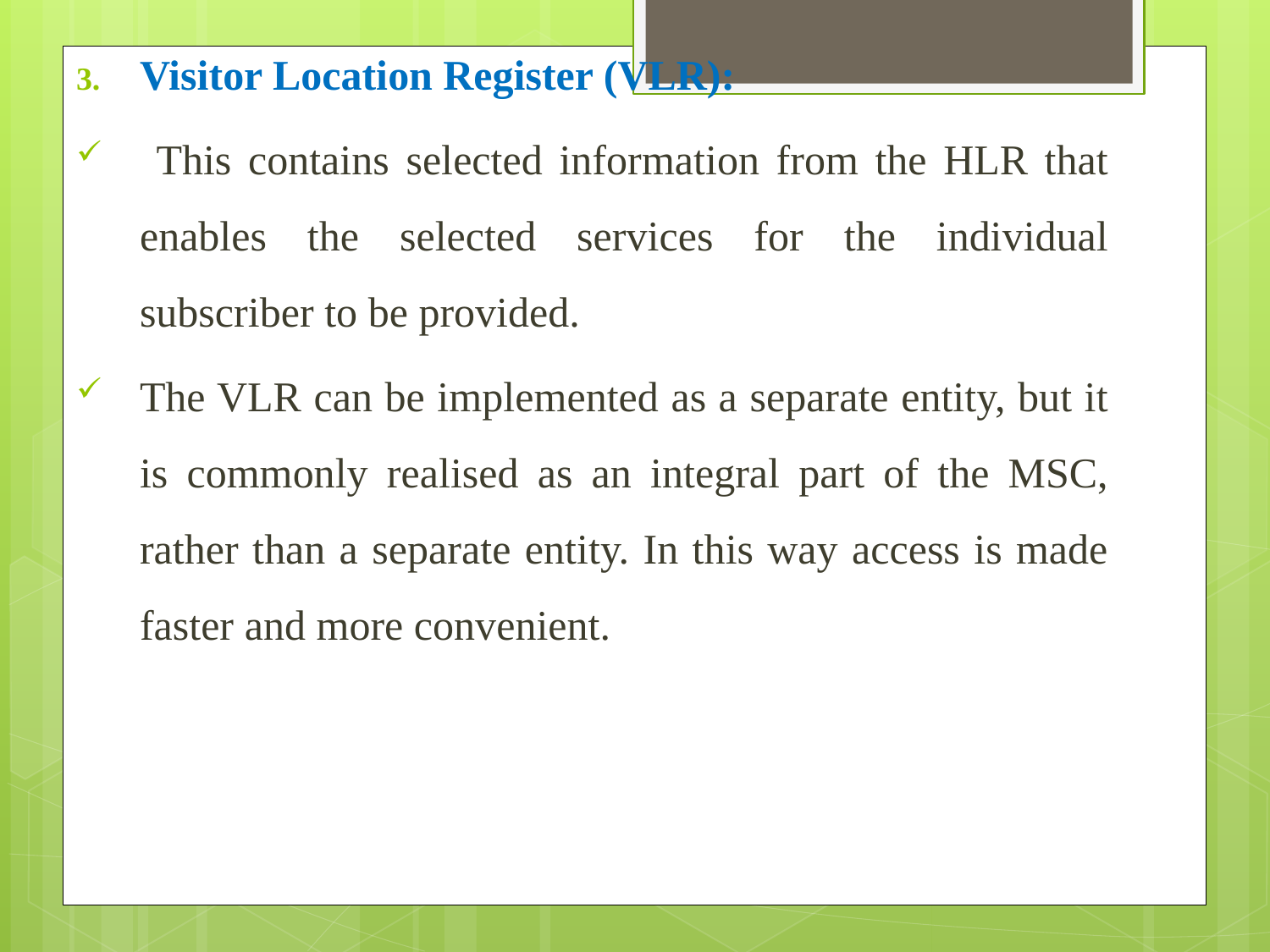

Visitor Location Register (VLR):
 This contains selected information from the HLR that enables the selected services for the individual subscriber to be provided.
The VLR can be implemented as a separate entity, but it is commonly realised as an integral part of the MSC, rather than a separate entity. In this way access is made faster and more convenient.